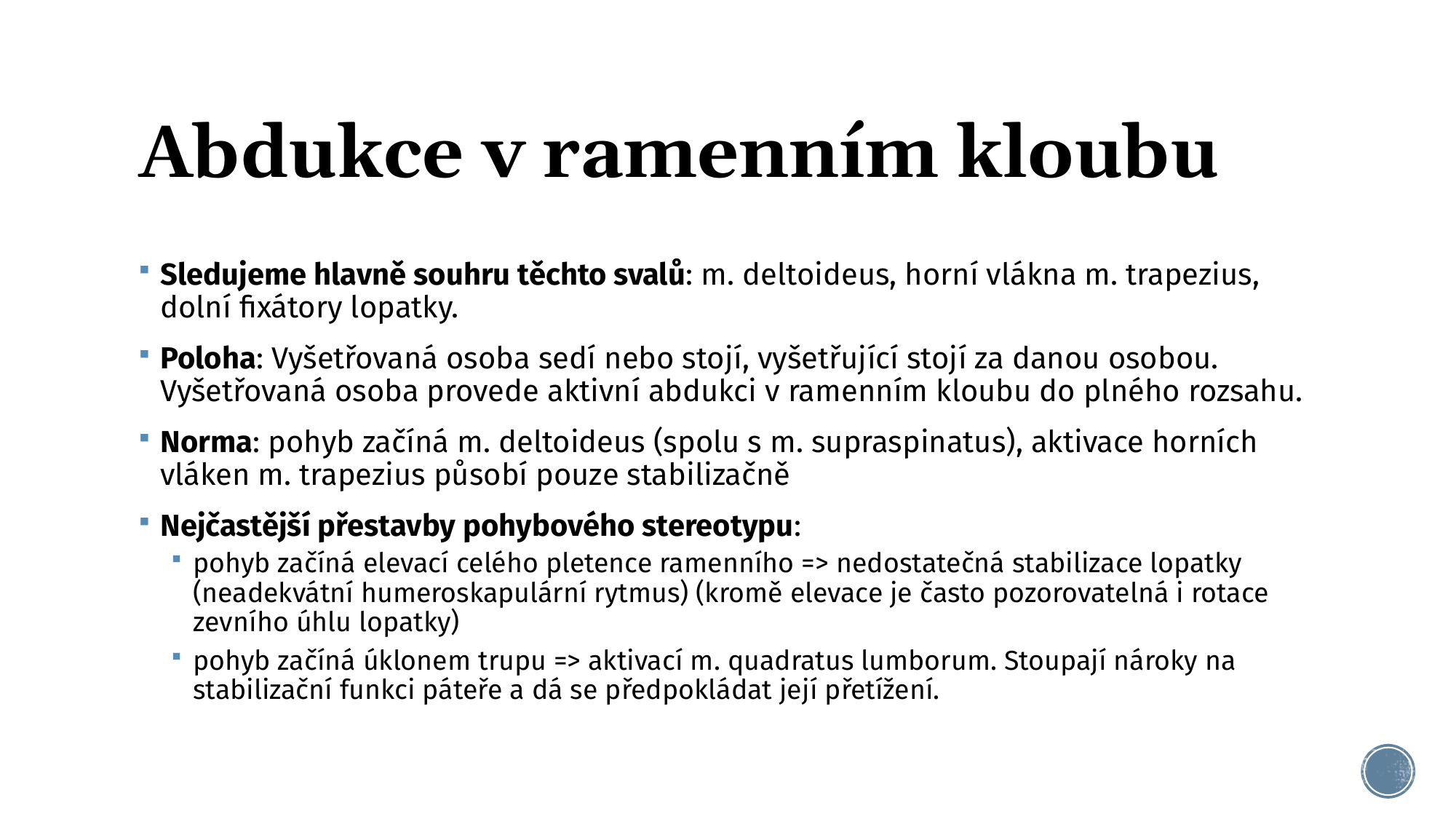

# Abdukce v ramenním kloubu
Sledujeme hlavně souhru těchto svalů: m. deltoideus, horní vlákna m. trapezius, dolní fixátory lopatky.
Poloha: Vyšetřovaná osoba sedí nebo stojí, vyšetřující stojí za danou osobou. Vyšetřovaná osoba provede aktivní abdukci v ramenním kloubu do plného rozsahu.
Norma: pohyb začíná m. deltoideus (spolu s m. supraspinatus), aktivace horních vláken m. trapezius působí pouze stabilizačně
Nejčastější přestavby pohybového stereotypu:
pohyb začíná elevací celého pletence ramenního => nedostatečná stabilizace lopatky (neadekvátní humeroskapulární rytmus) (kromě elevace je často pozorovatelná i rotace zevního úhlu lopatky)
pohyb začíná úklonem trupu => aktivací m. quadratus lumborum. Stoupají nároky na stabilizační funkci páteře a dá se předpokládat její přetížení.